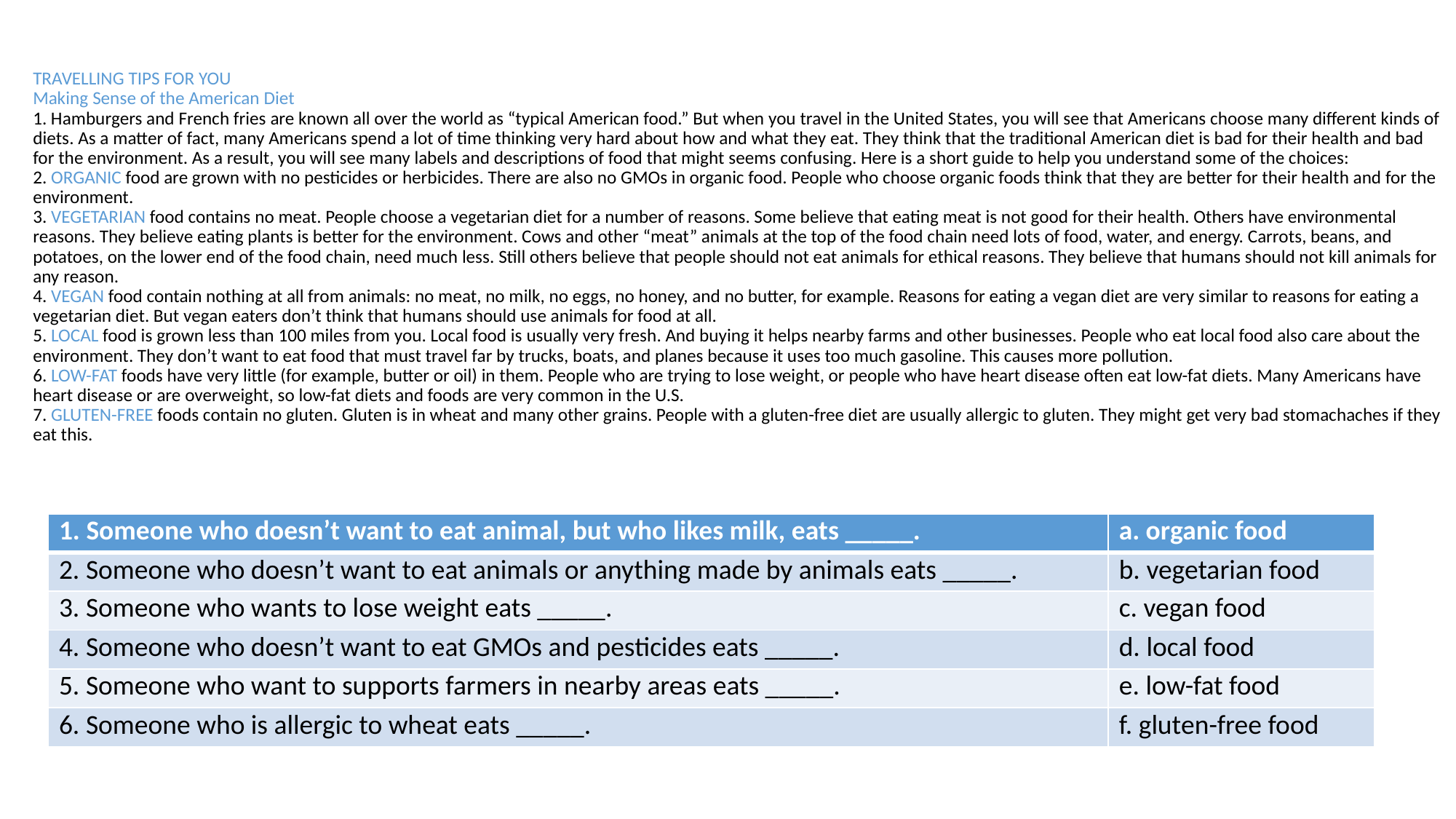

# TRAVELLING TIPS FOR YOU Making Sense of the American Diet 1. Hamburgers and French fries are known all over the world as “typical American food.” But when you travel in the United States, you will see that Americans choose many different kinds of diets. As a matter of fact, many Americans spend a lot of time thinking very hard about how and what they eat. They think that the traditional American diet is bad for their health and bad for the environment. As a result, you will see many labels and descriptions of food that might seems confusing. Here is a short guide to help you understand some of the choices: 2. ORGANIC food are grown with no pesticides or herbicides. There are also no GMOs in organic food. People who choose organic foods think that they are better for their health and for the environment. 3. VEGETARIAN food contains no meat. People choose a vegetarian diet for a number of reasons. Some believe that eating meat is not good for their health. Others have environmental reasons. They believe eating plants is better for the environment. Cows and other “meat” animals at the top of the food chain need lots of food, water, and energy. Carrots, beans, and potatoes, on the lower end of the food chain, need much less. Still others believe that people should not eat animals for ethical reasons. They believe that humans should not kill animals for any reason. 4. VEGAN food contain nothing at all from animals: no meat, no milk, no eggs, no honey, and no butter, for example. Reasons for eating a vegan diet are very similar to reasons for eating a vegetarian diet. But vegan eaters don’t think that humans should use animals for food at all. 5. LOCAL food is grown less than 100 miles from you. Local food is usually very fresh. And buying it helps nearby farms and other businesses. People who eat local food also care about the environment. They don’t want to eat food that must travel far by trucks, boats, and planes because it uses too much gasoline. This causes more pollution. 6. LOW-FAT foods have very little (for example, butter or oil) in them. People who are trying to lose weight, or people who have heart disease often eat low-fat diets. Many Americans have heart disease or are overweight, so low-fat diets and foods are very common in the U.S. 7. GLUTEN-FREE foods contain no gluten. Gluten is in wheat and many other grains. People with a gluten-free diet are usually allergic to gluten. They might get very bad stomachaches if they eat this.
| 1. Someone who doesn’t want to eat animal, but who likes milk, eats \_\_\_\_\_. | a. organic food |
| --- | --- |
| 2. Someone who doesn’t want to eat animals or anything made by animals eats \_\_\_\_\_. | b. vegetarian food |
| 3. Someone who wants to lose weight eats \_\_\_\_\_. | c. vegan food |
| 4. Someone who doesn’t want to eat GMOs and pesticides eats \_\_\_\_\_. | d. local food |
| 5. Someone who want to supports farmers in nearby areas eats \_\_\_\_\_. | e. low-fat food |
| 6. Someone who is allergic to wheat eats \_\_\_\_\_. | f. gluten-free food |